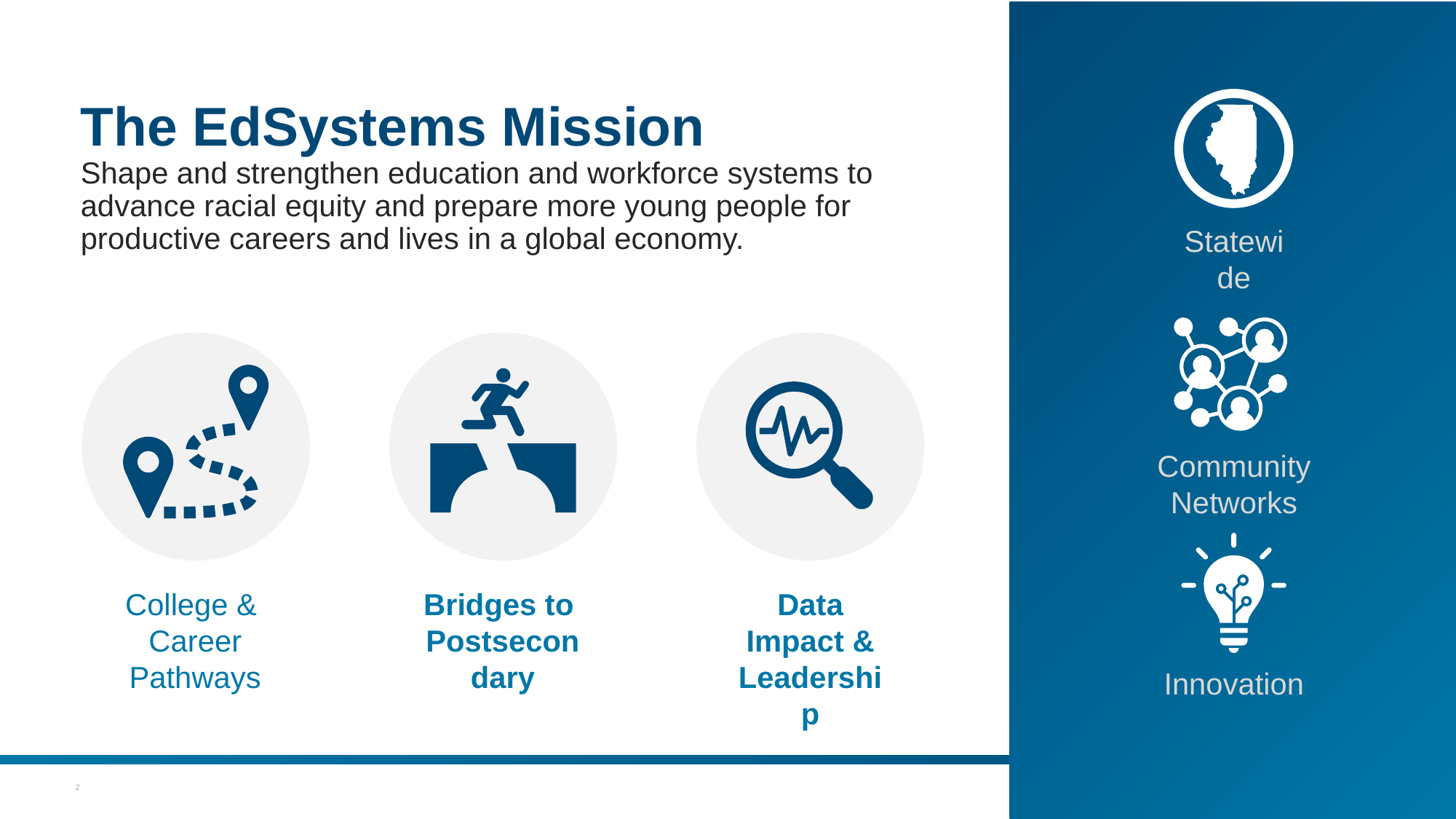

The EdSystems Mission
Shape and strengthen education and workforce systems to advance racial equity and prepare more young people for productive careers and lives in a global economy.

Statewide

Community Networks

Innovation

College &
Career Pathways

Bridges to
Postsecondary

Data Impact &
Leadership
2